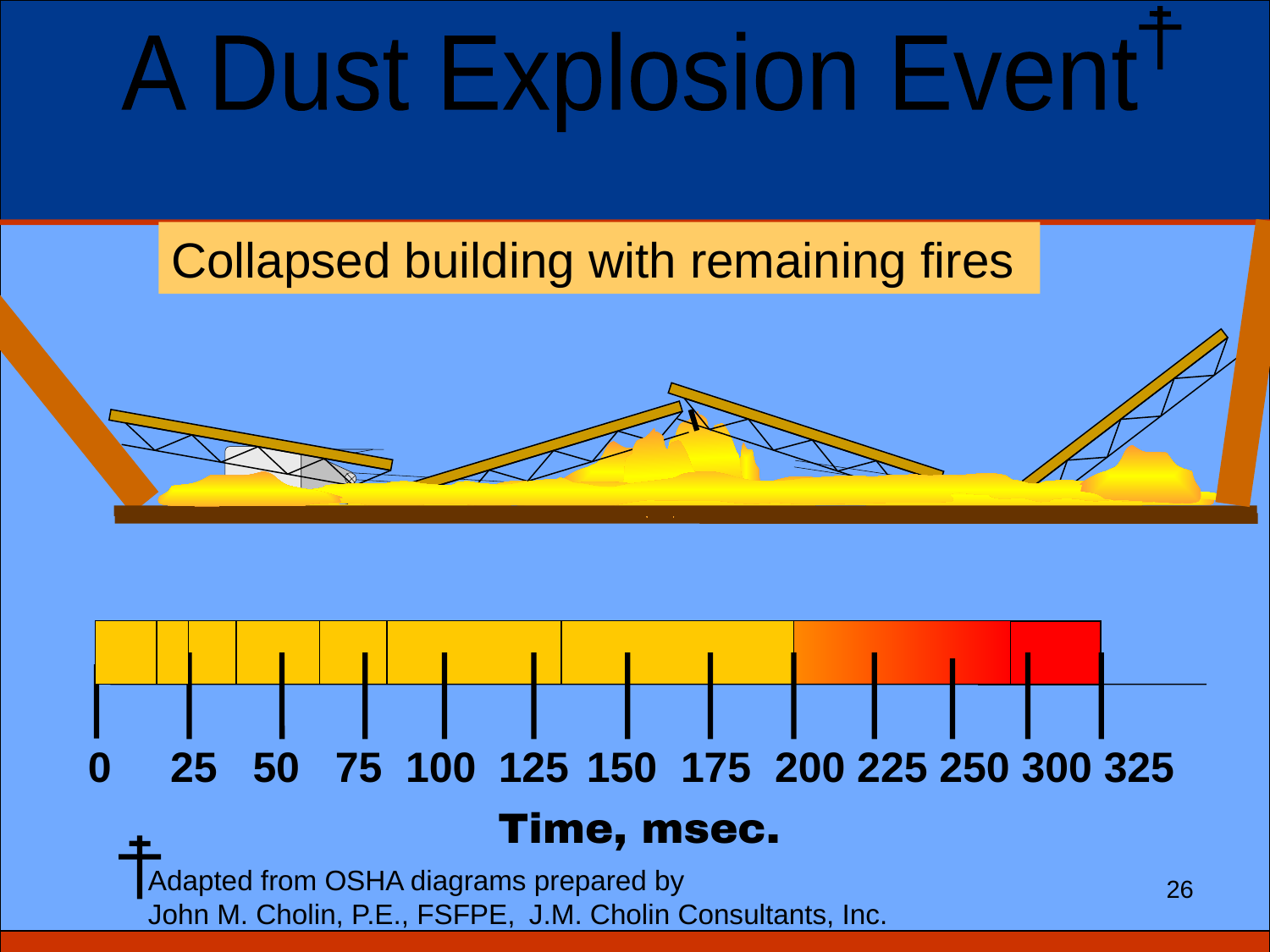

A Dust Explosion Event

Collapsed building with remaining fires

0     25   50   75  100   125  150  175  200 225 250 300 325
Time, msec.

Adapted from OSHA diagrams prepared by
John M. Cholin, P.E., FSFPE, 	J.M. Cholin Consultants, Inc.
26